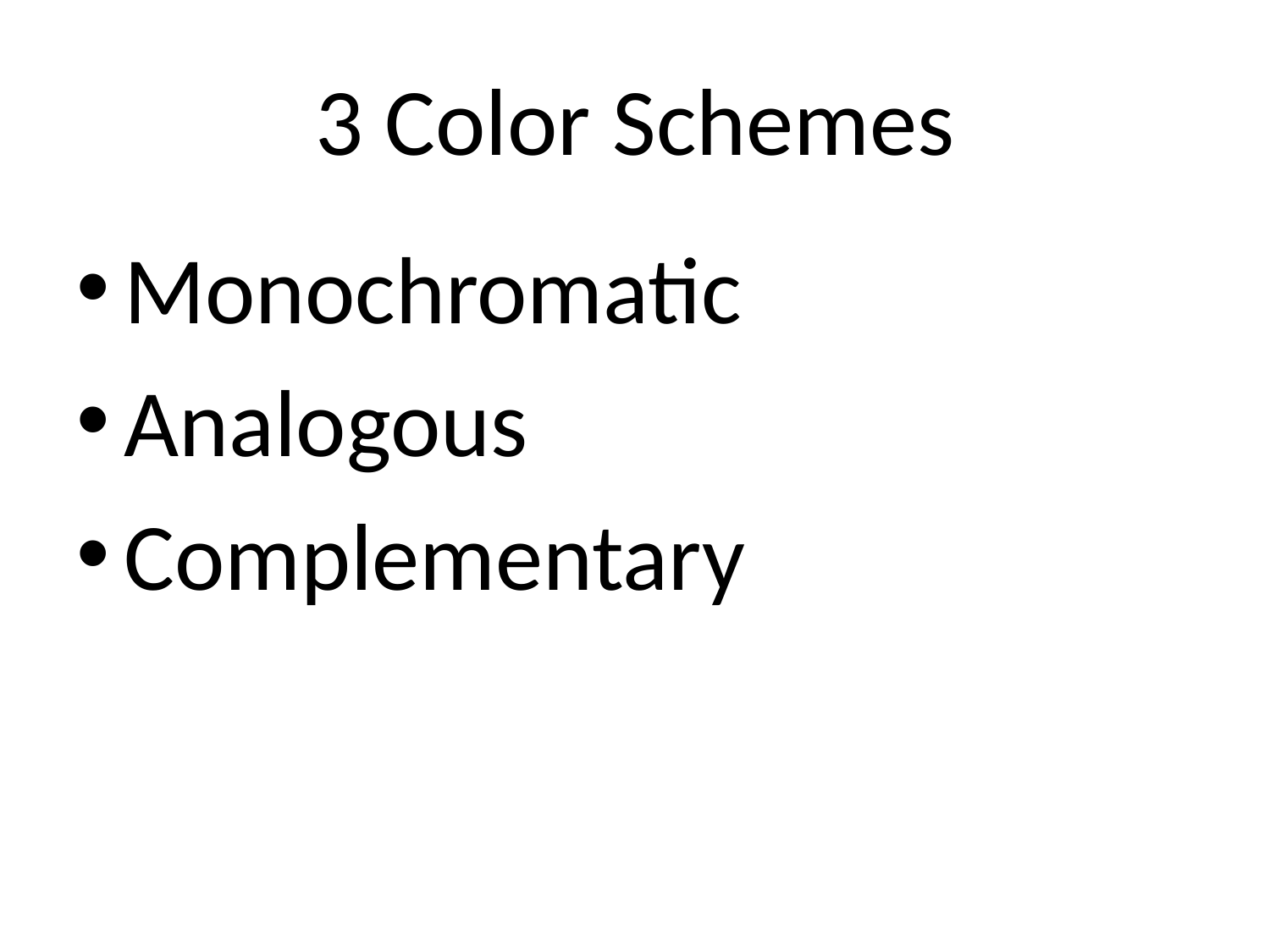

# 3 Color Schemes
Monochromatic
Analogous
Complementary